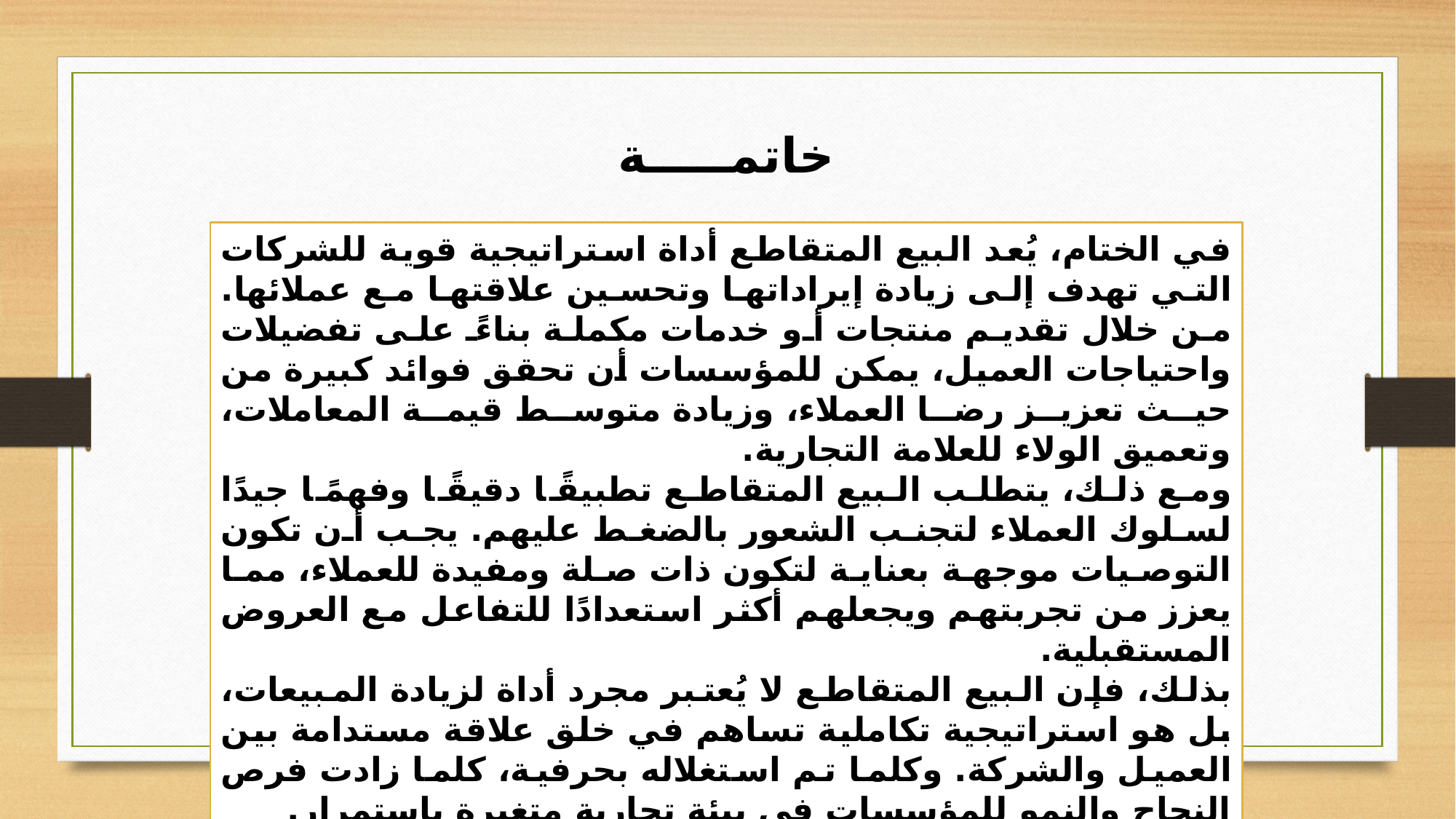

خاتمـــــة
في الختام، يُعد البيع المتقاطع أداة استراتيجية قوية للشركات التي تهدف إلى زيادة إيراداتها وتحسين علاقتها مع عملائها. من خلال تقديم منتجات أو خدمات مكملة بناءً على تفضيلات واحتياجات العميل، يمكن للمؤسسات أن تحقق فوائد كبيرة من حيث تعزيز رضا العملاء، وزيادة متوسط قيمة المعاملات، وتعميق الولاء للعلامة التجارية.
ومع ذلك، يتطلب البيع المتقاطع تطبيقًا دقيقًا وفهمًا جيدًا لسلوك العملاء لتجنب الشعور بالضغط عليهم. يجب أن تكون التوصيات موجهة بعناية لتكون ذات صلة ومفيدة للعملاء، مما يعزز من تجربتهم ويجعلهم أكثر استعدادًا للتفاعل مع العروض المستقبلية.
بذلك، فإن البيع المتقاطع لا يُعتبر مجرد أداة لزيادة المبيعات، بل هو استراتيجية تكاملية تساهم في خلق علاقة مستدامة بين العميل والشركة. وكلما تم استغلاله بحرفية، كلما زادت فرص النجاح والنمو للمؤسسات في بيئة تجارية متغيرة باستمرار.